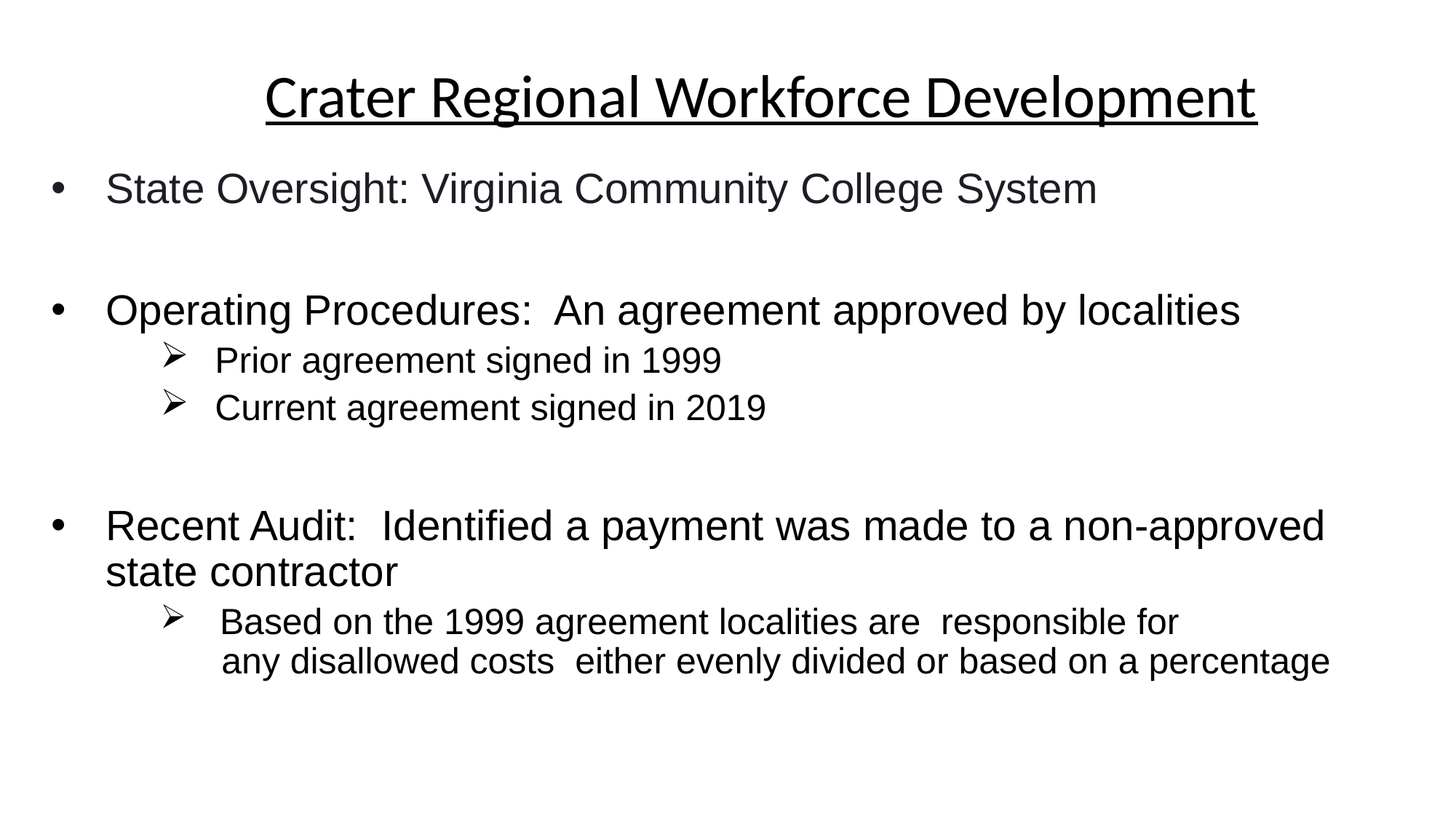

# Crater Regional Workforce Development
State Oversight: Virginia Community College System

Operating Procedures:  An agreement approved by localities
Prior agreement signed in 1999
Current agreement signed in 2019

Recent Audit:  Identified a payment was made to a non-approved state contractor
  Based on the 1999 agreement localities are  responsible for
  any disallowed costs  either evenly divided or based on a percentage